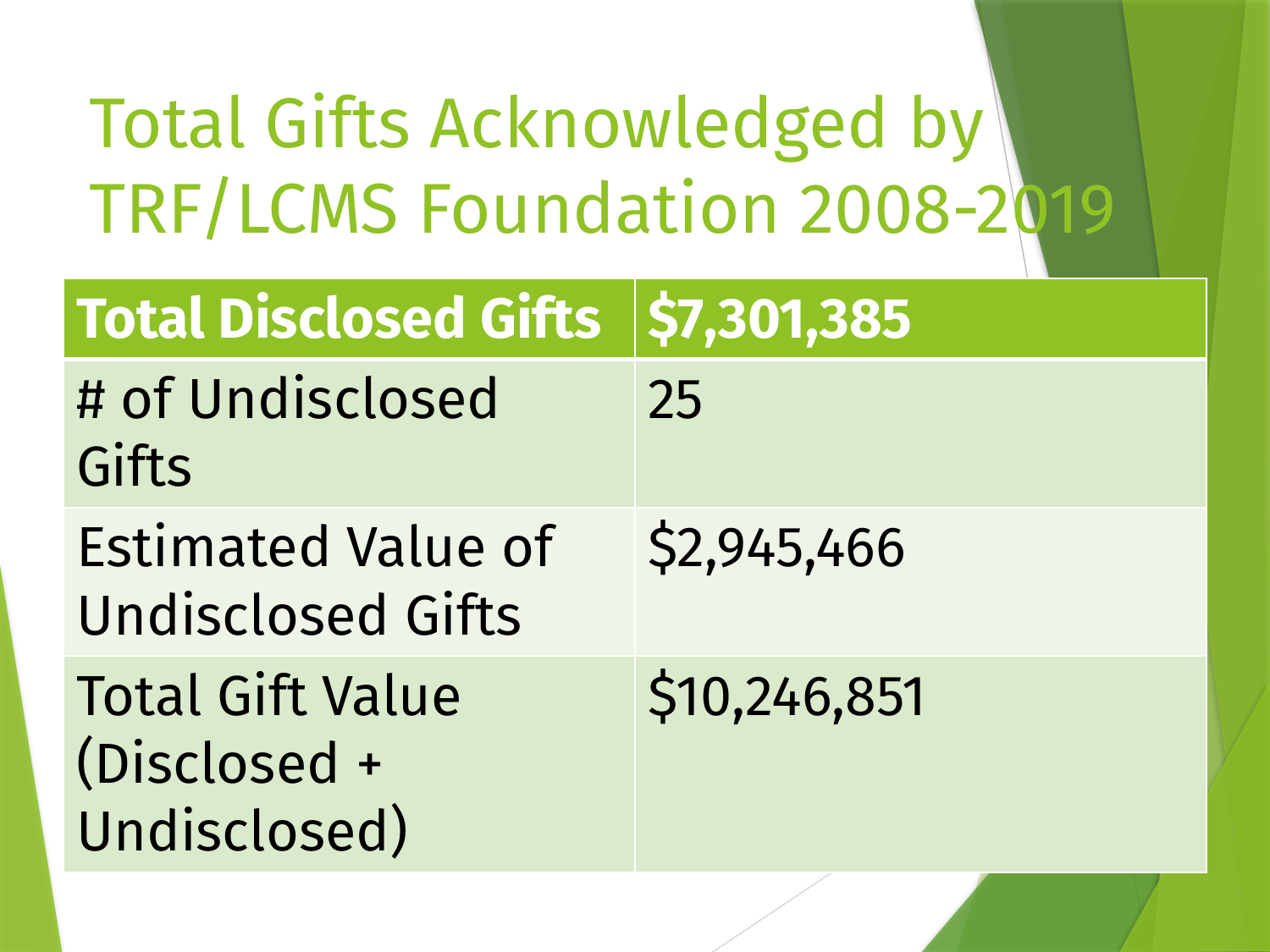

# Total Gifts Acknowledged by TRF/LCMS Foundation 2008-2019
| Total Disclosed Gifts | $7,301,385 |
| --- | --- |
| # of Undisclosed Gifts | 25 |
| Estimated Value of Undisclosed Gifts | $2,945,466 |
| Total Gift Value (Disclosed + Undisclosed) | $10,246,851 |